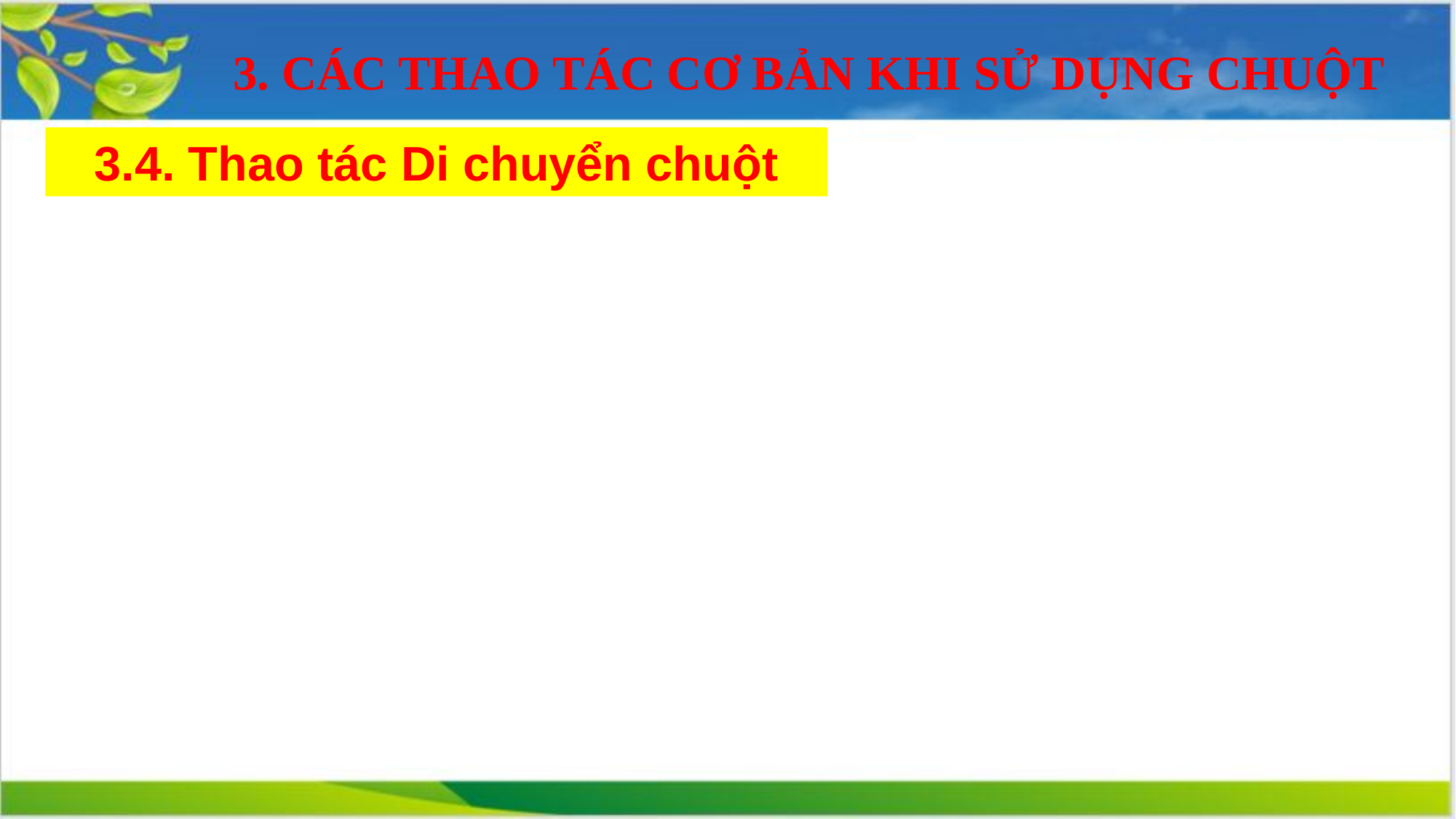

3. CÁC THAO TÁC CƠ BẢN KHI SỬ DỤNG CHUỘT
3.4. Thao tác Di chuyển chuột